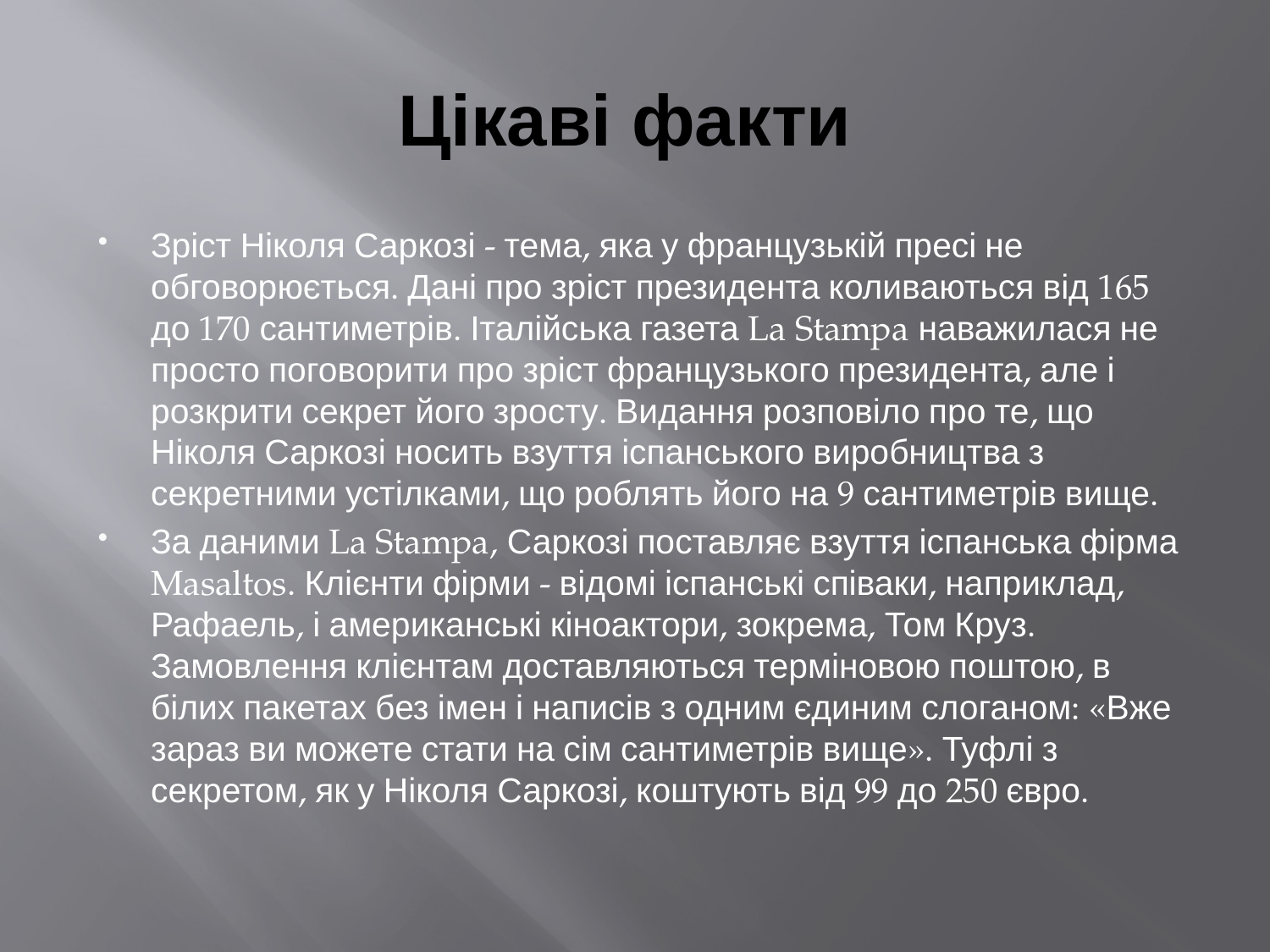

# Цікаві факти

Зріст Ніколя Саркозі - тема, яка у французькій пресі не обговорюється. Дані про зріст президента коливаються від 165 до 170 сантиметрів. Італійська газета La Stampa наважилася не просто поговорити про зріст французького президента, але і розкрити секрет його зросту. Видання розповіло про те, що Ніколя Саркозі носить взуття іспанського виробництва з секретними устілками, що роблять його на 9 сантиметрів вище.
За даними La Stampa, Саркозі поставляє взуття іспанська фірма Masaltos. Клієнти фірми - відомі іспанські співаки, наприклад, Рафаель, і американські кіноактори, зокрема, Том Круз. Замовлення клієнтам доставляються терміновою поштою, в білих пакетах без імен і написів з одним єдиним слоганом: «Вже зараз ви можете стати на сім сантиметрів вище». Туфлі з секретом, як у Ніколя Саркозі, коштують від 99 до 250 євро.